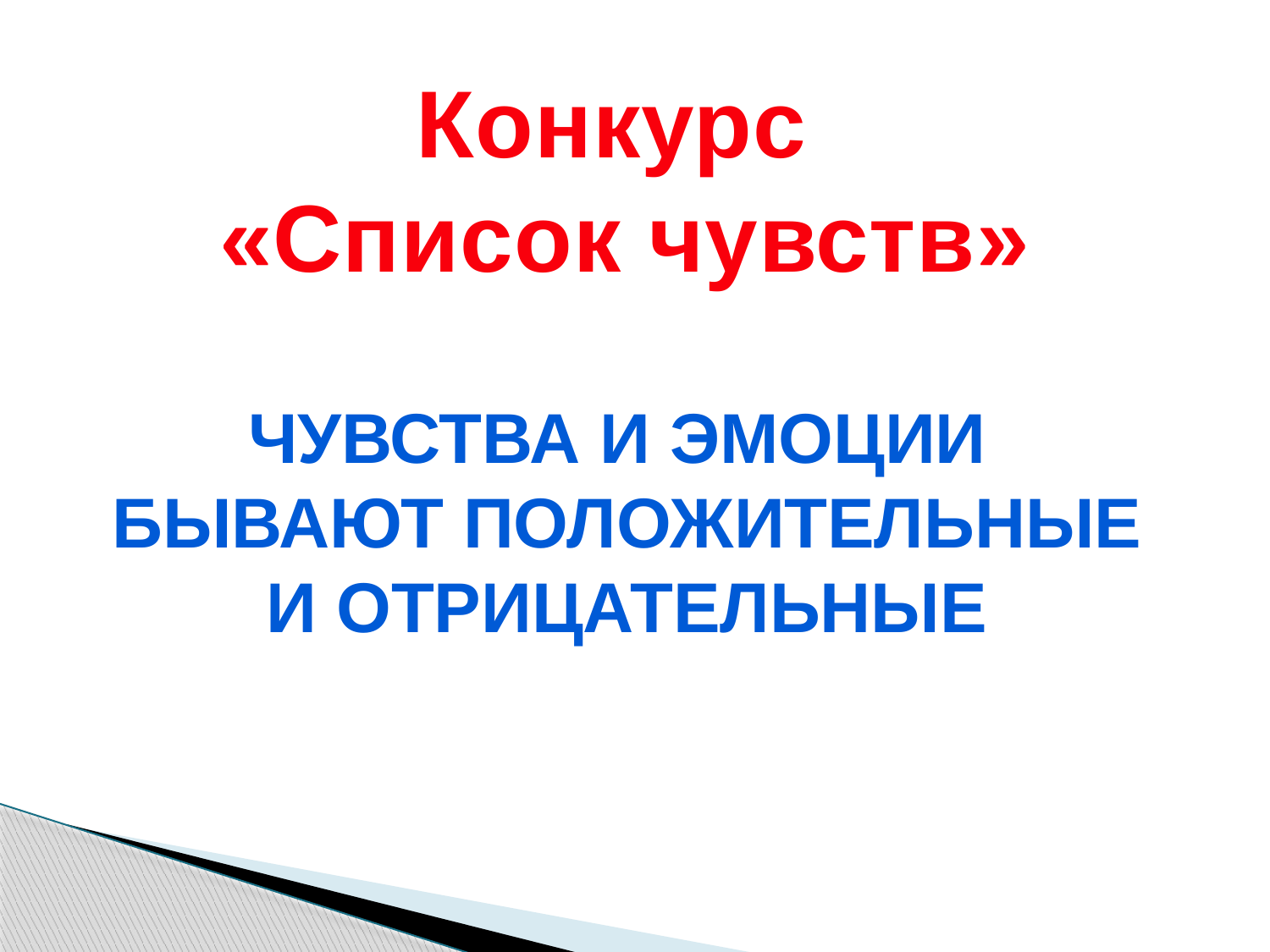

Конкурс
«Список чувств»
Чувства и эмоции
бывают положительные
И отрицательные